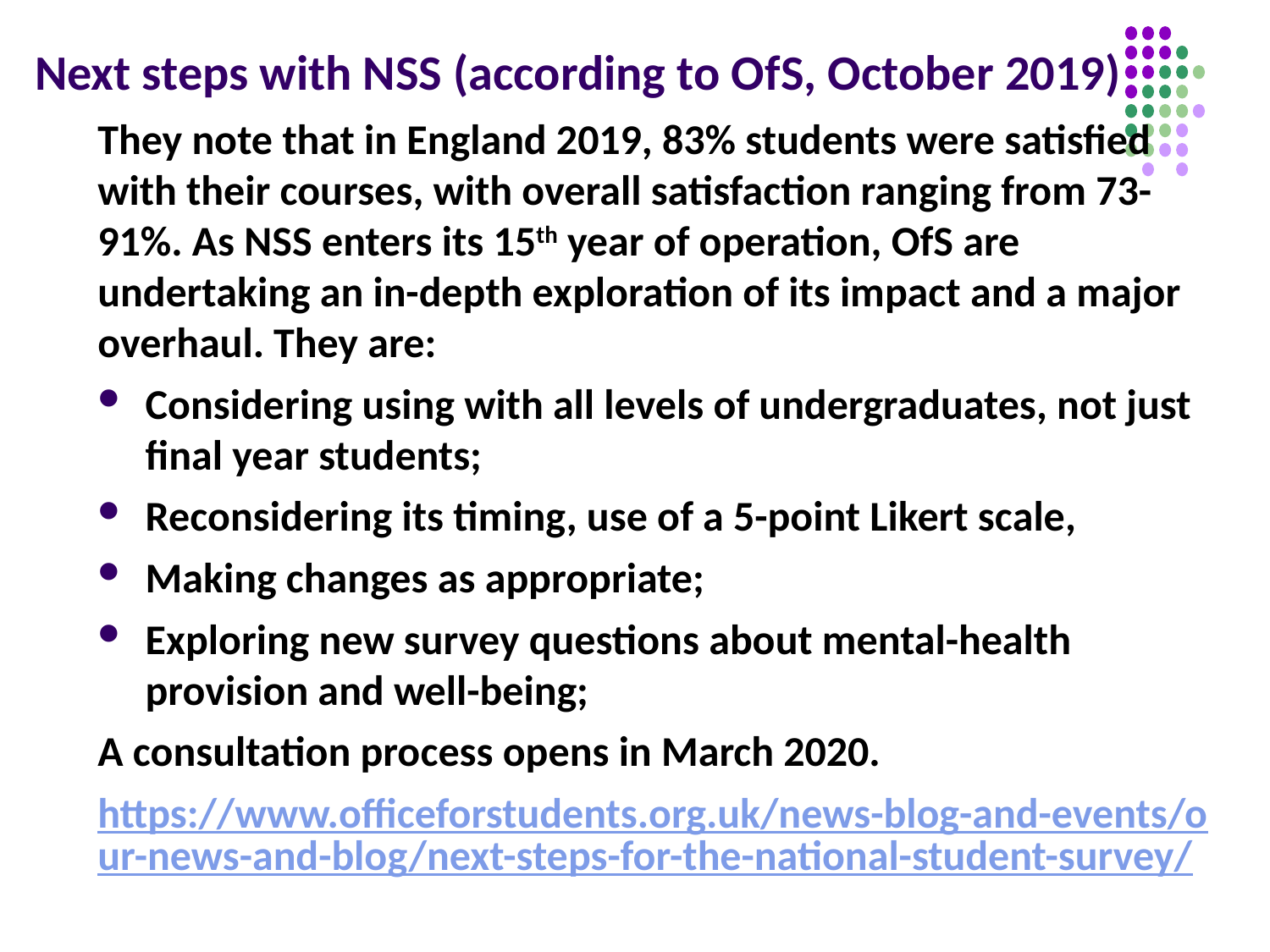

# Next steps with NSS (according to OfS, October 2019)
They note that in England 2019, 83% students were satisfied with their courses, with overall satisfaction ranging from 73-91%. As NSS enters its 15th year of operation, OfS are undertaking an in-depth exploration of its impact and a major overhaul. They are:
Considering using with all levels of undergraduates, not just final year students;
Reconsidering its timing, use of a 5-point Likert scale,
Making changes as appropriate;
Exploring new survey questions about mental-health provision and well-being;
A consultation process opens in March 2020.
https://www.officeforstudents.org.uk/news-blog-and-events/our-news-and-blog/next-steps-for-the-national-student-survey/